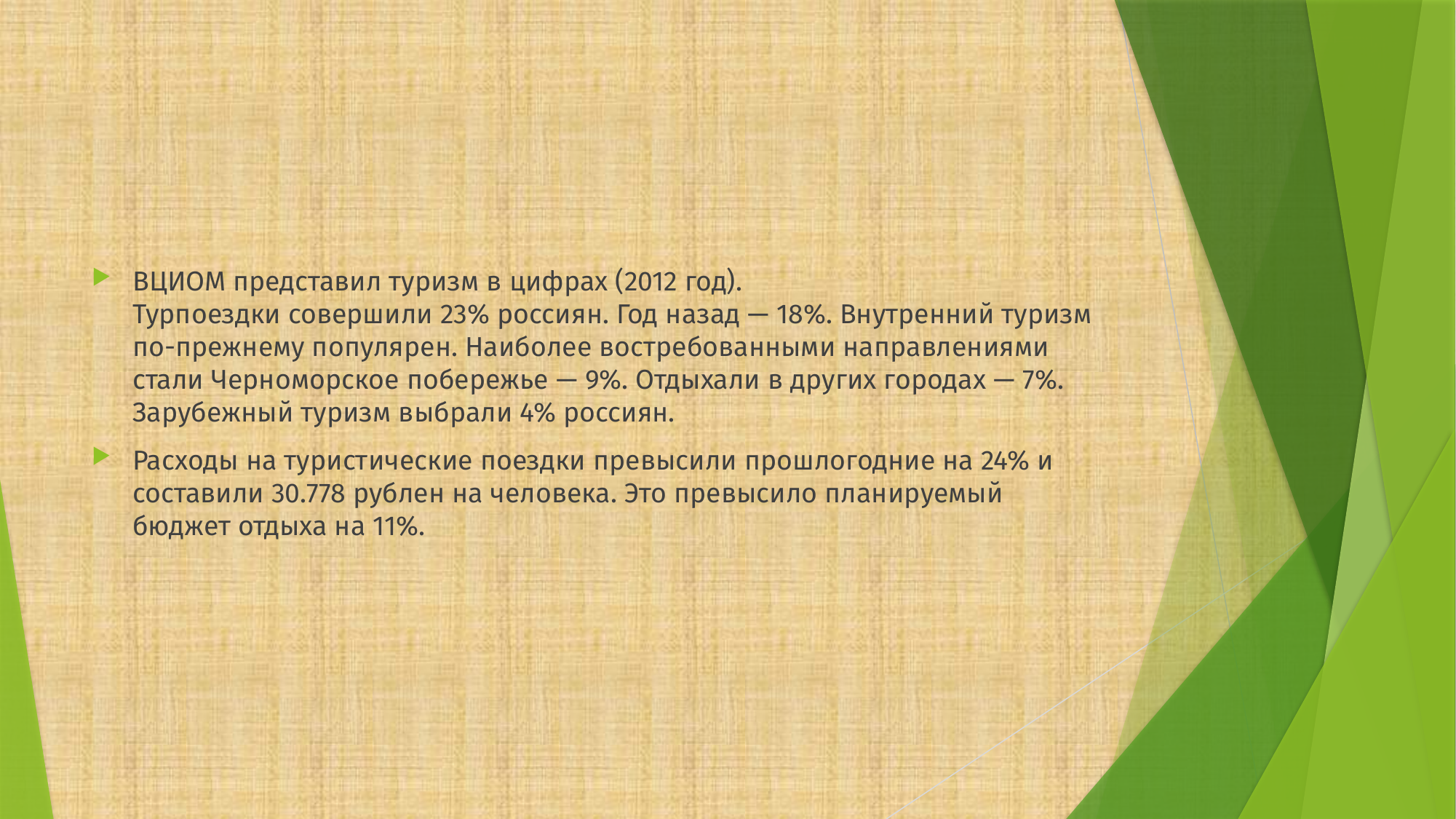

#
ВЦИОМ представил туризм в цифрах (2012 год).
Турпоездки совершили 23% россиян. Год назад — 18%. Внутренний туризм по-прежнему популярен. Наиболее востребованными направлениями стали Черноморское побережье — 9%. Отдыхали в других городах — 7%. Зарубежный туризм выбрали 4% россиян.
Расходы на туристические поездки превысили прошлогодние на 24% и составили 30.778 рублен на человека. Это превысило планируемый бюджет отдыха на 11%.